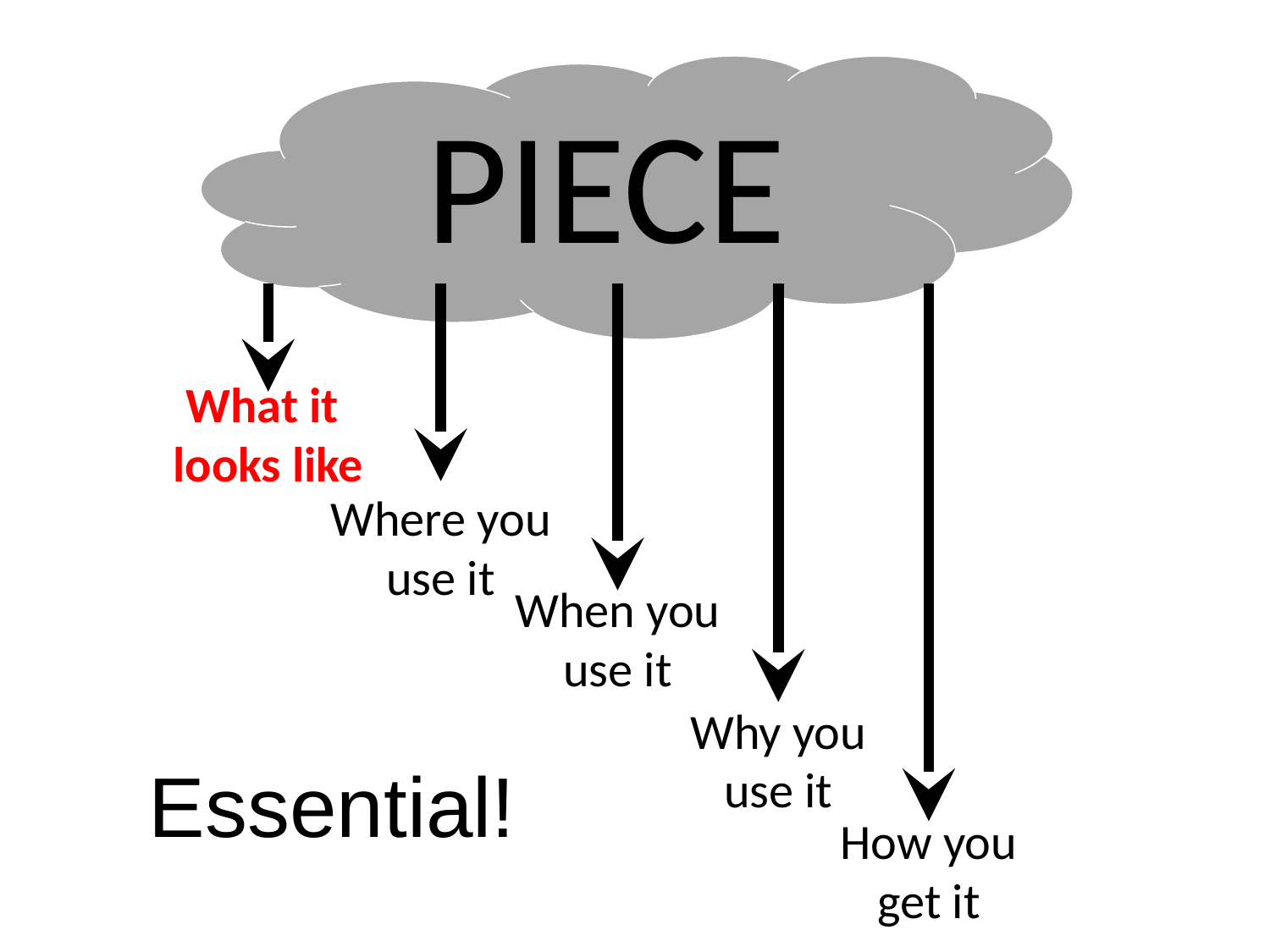

PIECE
What it
looks like
Where you
use it
When you
use it
Why you
use it
Essential!
How you
get it